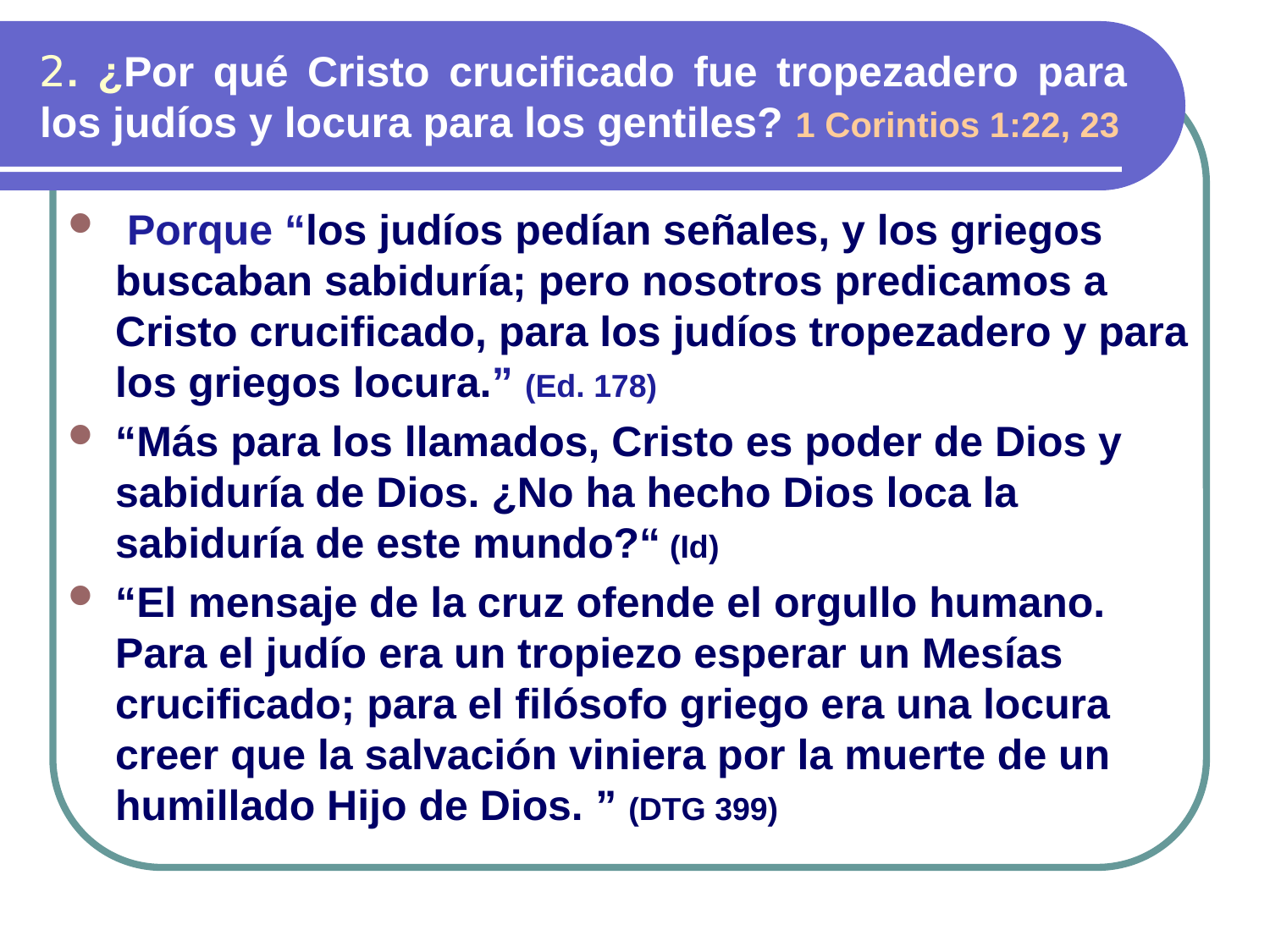

# 2. ¿Por qué Cristo crucificado fue tropezadero para los judíos y locura para los gentiles? 1 Corintios 1:22, 23
 Porque “los judíos pedían señales, y los griegos buscaban sabiduría; pero nosotros predicamos a Cristo crucificado, para los judíos tropezadero y para los griegos locura.” (Ed. 178)
“Más para los llamados, Cristo es poder de Dios y sabiduría de Dios. ¿No ha hecho Dios loca la sabiduría de este mundo?“ (Id)
“El mensaje de la cruz ofende el orgullo humano. Para el judío era un tropiezo esperar un Mesías crucificado; para el filósofo griego era una locura creer que la salvación viniera por la muerte de un humillado Hijo de Dios. ” (DTG 399)